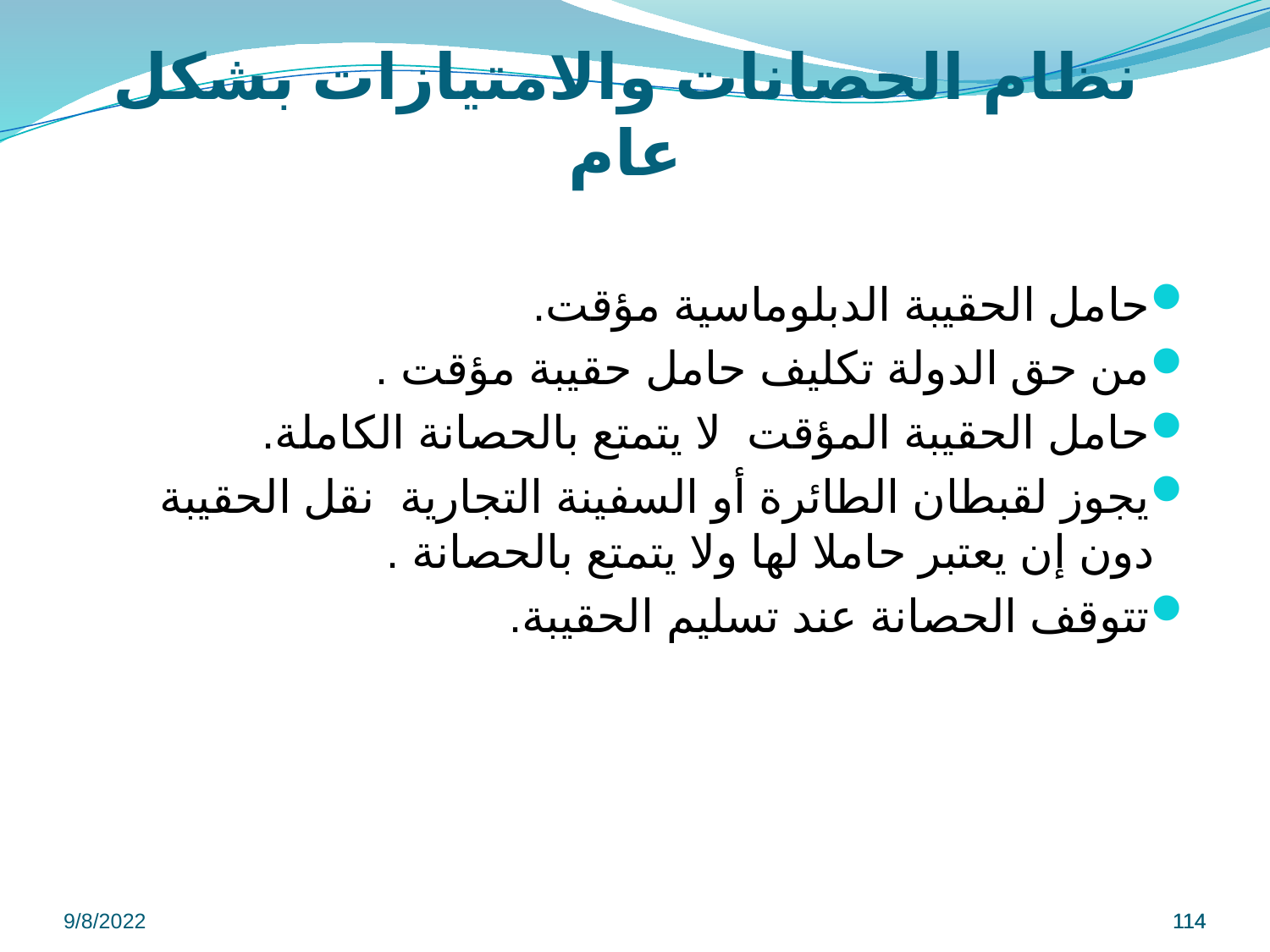

# نظام الحصانات والامتيازات بشكل عام
حامل الحقيبة الدبلوماسية مؤقت.
من حق الدولة تكليف حامل حقيبة مؤقت .
حامل الحقيبة المؤقت  لا يتمتع بالحصانة الكاملة.
يجوز لقبطان الطائرة أو السفينة التجارية  نقل الحقيبة دون إن يعتبر حاملا لها ولا يتمتع بالحصانة .
تتوقف الحصانة عند تسليم الحقيبة.

9/8/2022
114
114